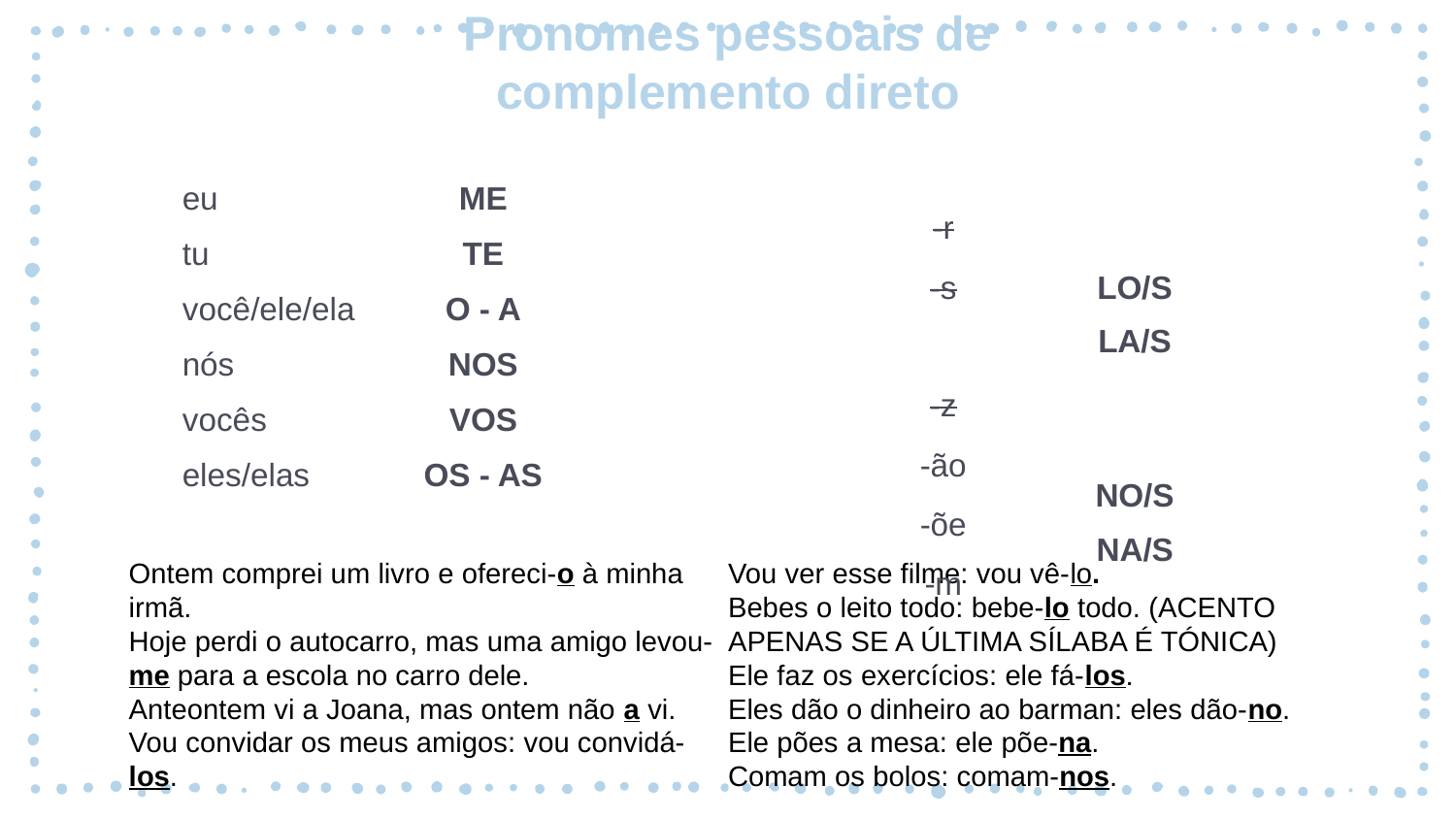

# Pronomes pessoais de complemento direto
| eu | ME |
| --- | --- |
| tu | TE |
| você/ele/ela | O - A |
| nós | NOS |
| vocês | VOS |
| eles/elas | OS - AS |
| -r | LO/S LA/S |
| --- | --- |
| -s | TE |
| -z | O - A |
| -ão | NO/S NA/S |
| -õe | VOS |
| -m | OS - AS |

Ontem comprei um livro e ofereci-o à minha irmã.
Hoje perdi o autocarro, mas uma amigo levou-me para a escola no carro dele.
Anteontem vi a Joana, mas ontem não a vi.
Vou convidar os meus amigos: vou convidá-los.
Vou ver esse filme: vou vê-lo.
Bebes o leito todo: bebe-lo todo. (ACENTO APENAS SE A ÚLTIMA SÍLABA É TÓNICA)
Ele faz os exercícios: ele fá-los.
Eles dão o dinheiro ao barman: eles dão-no.
Ele pões a mesa: ele põe-na.
Comam os bolos: comam-nos.